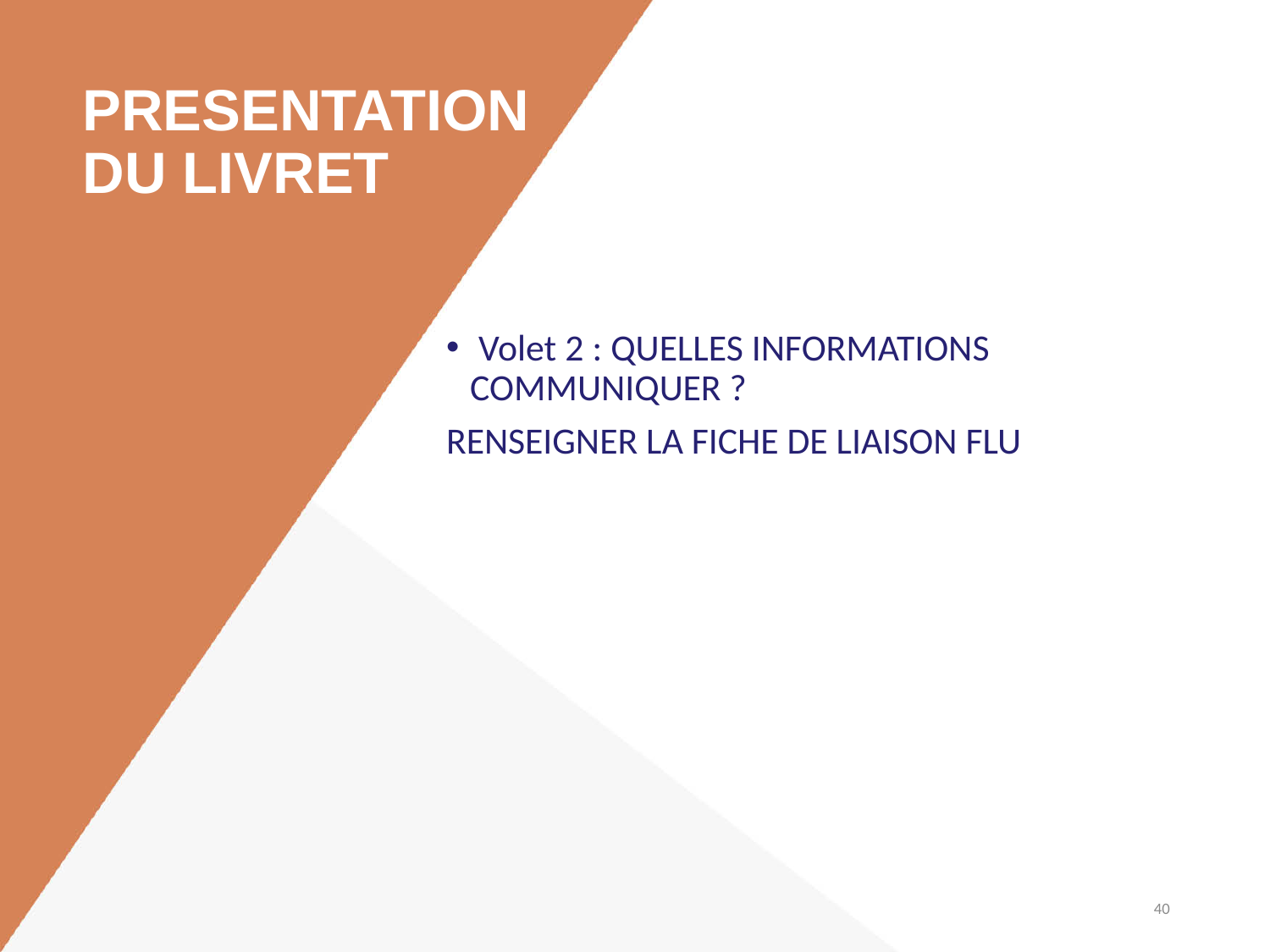

# PRESENTATION DU LIVRET
 Volet 2 : QUELLES INFORMATIONS COMMUNIQUER ?
RENSEIGNER LA FICHE DE LIAISON FLU
40